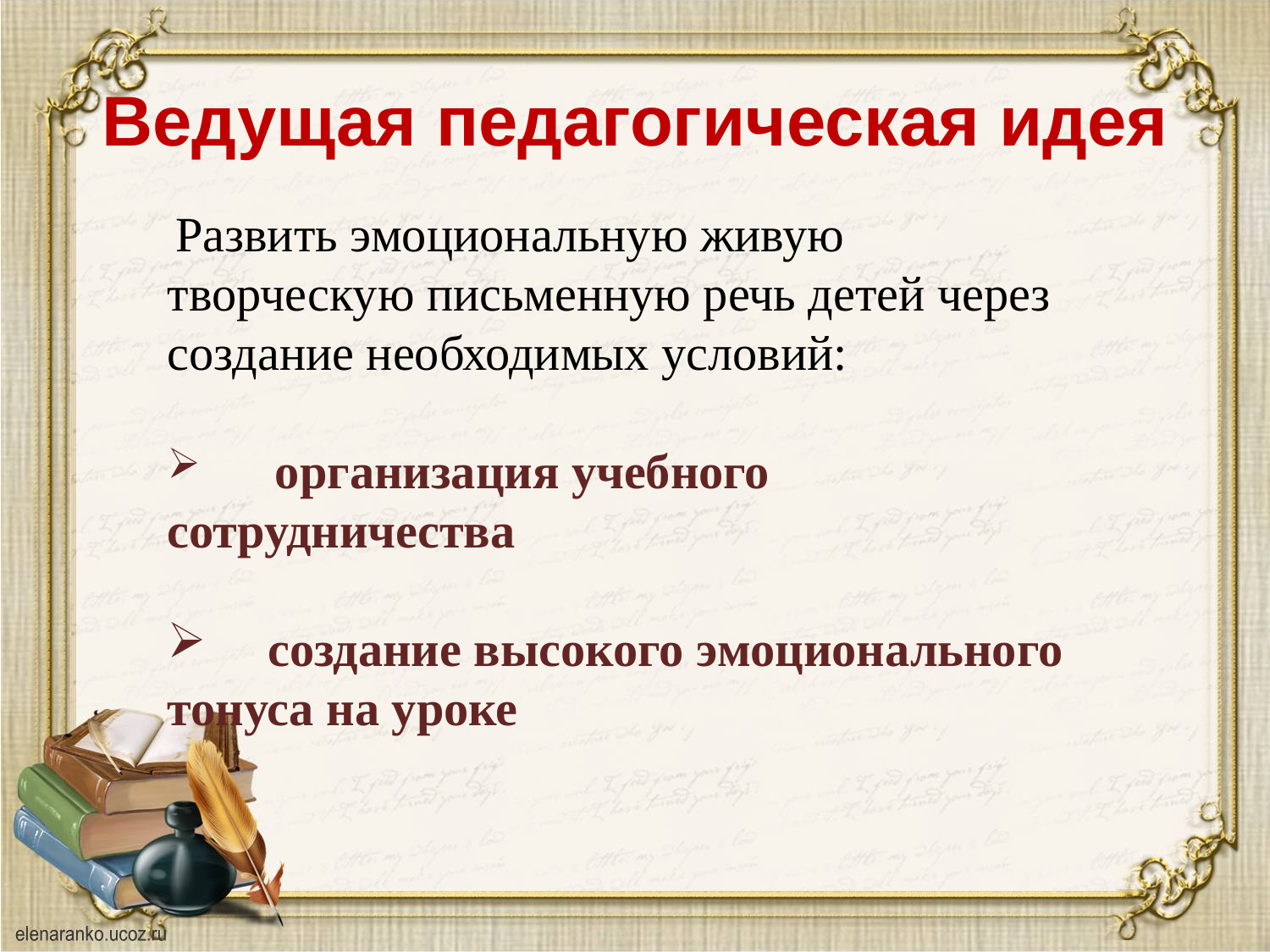

# Ведущая педагогическая идея
 Развить эмоциональную живую творческую письменную речь детей через создание необходимых условий:

       организация учебного сотрудничества

     создание высокого эмоционального тонуса на уроке